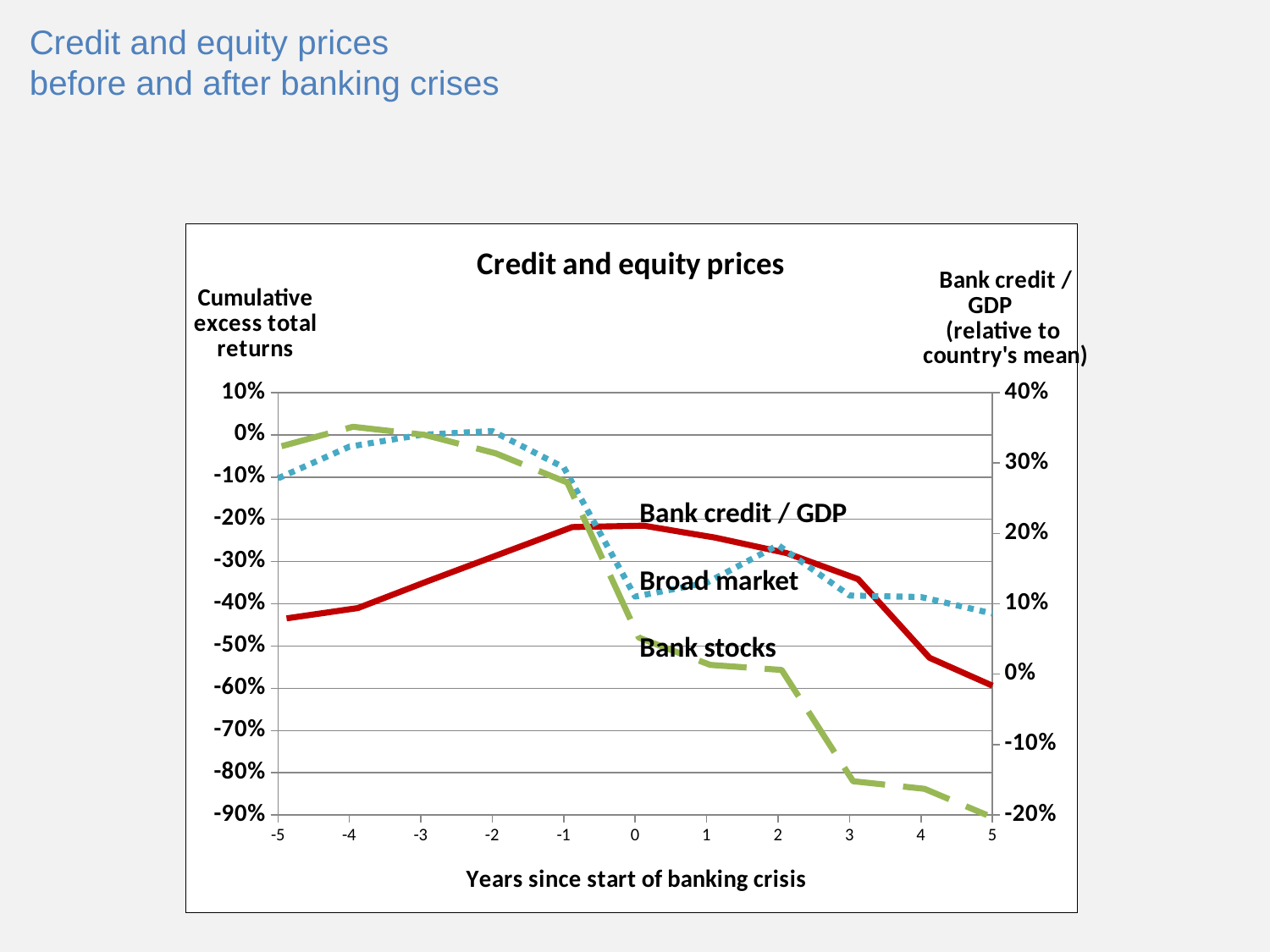

# Credit and equity prices before and after banking crises

### Chart: Credit and equity prices

| Category | bank equity index: cumulative excess returns | equity market index: cumulative excess returns | bank credit / GDP |
|---|---|---|---|
Bank credit / GDP

Broad market

Bank stocks